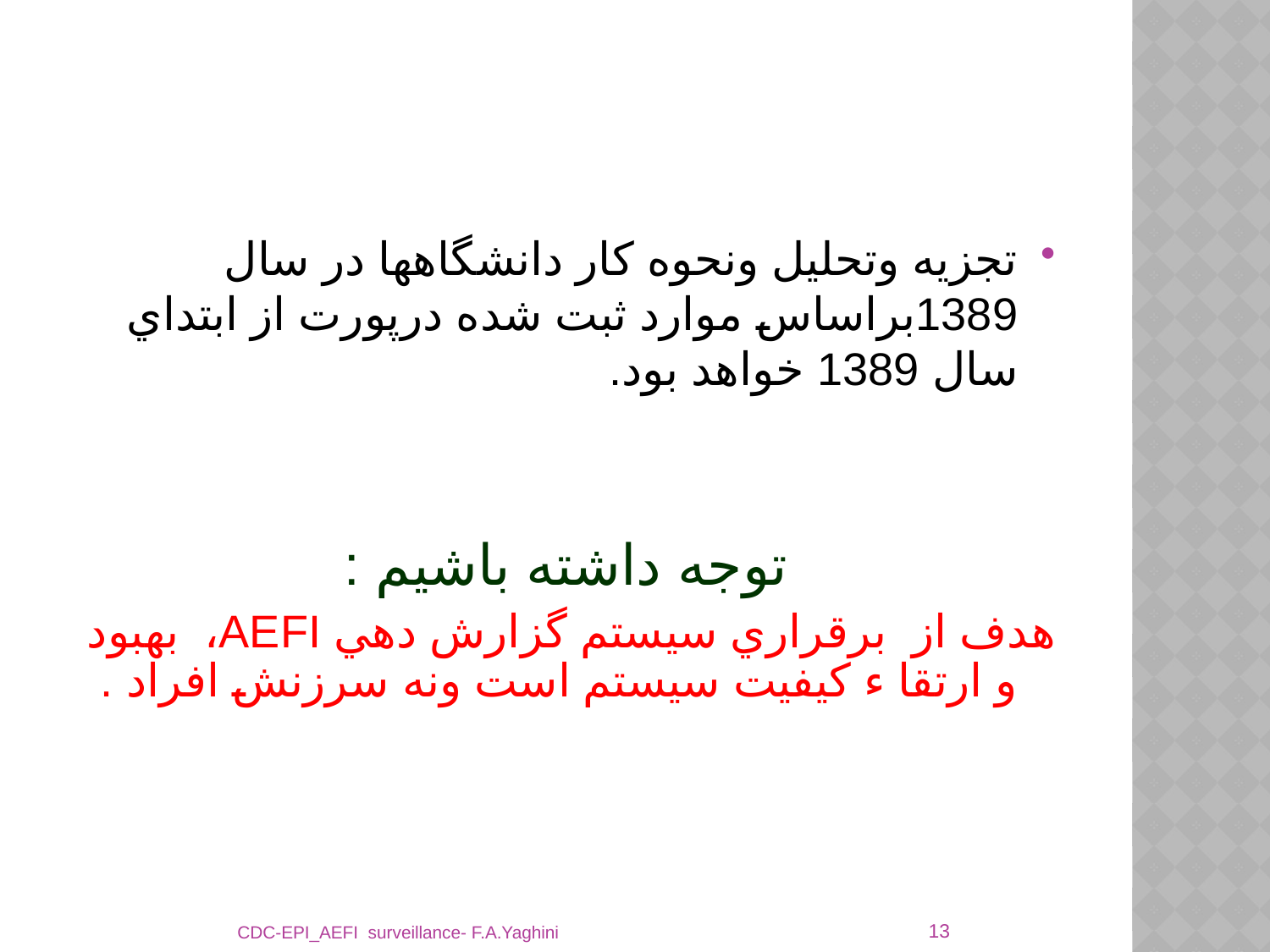

#
تجزيه وتحليل ونحوه كار دانشگاهها در سال 1389براساس موارد ثبت شده درپورت از ابتداي سال 1389 خواهد بود.

توجه داشته باشيم :
هدف از  برقراري سيستم گزارش دهي AEFI،  بهبود و ارتقا ء كيفيت سيستم است ونه سرزنش افراد .

13
CDC-EPI_AEFI  surveillance- F.A.Yaghini